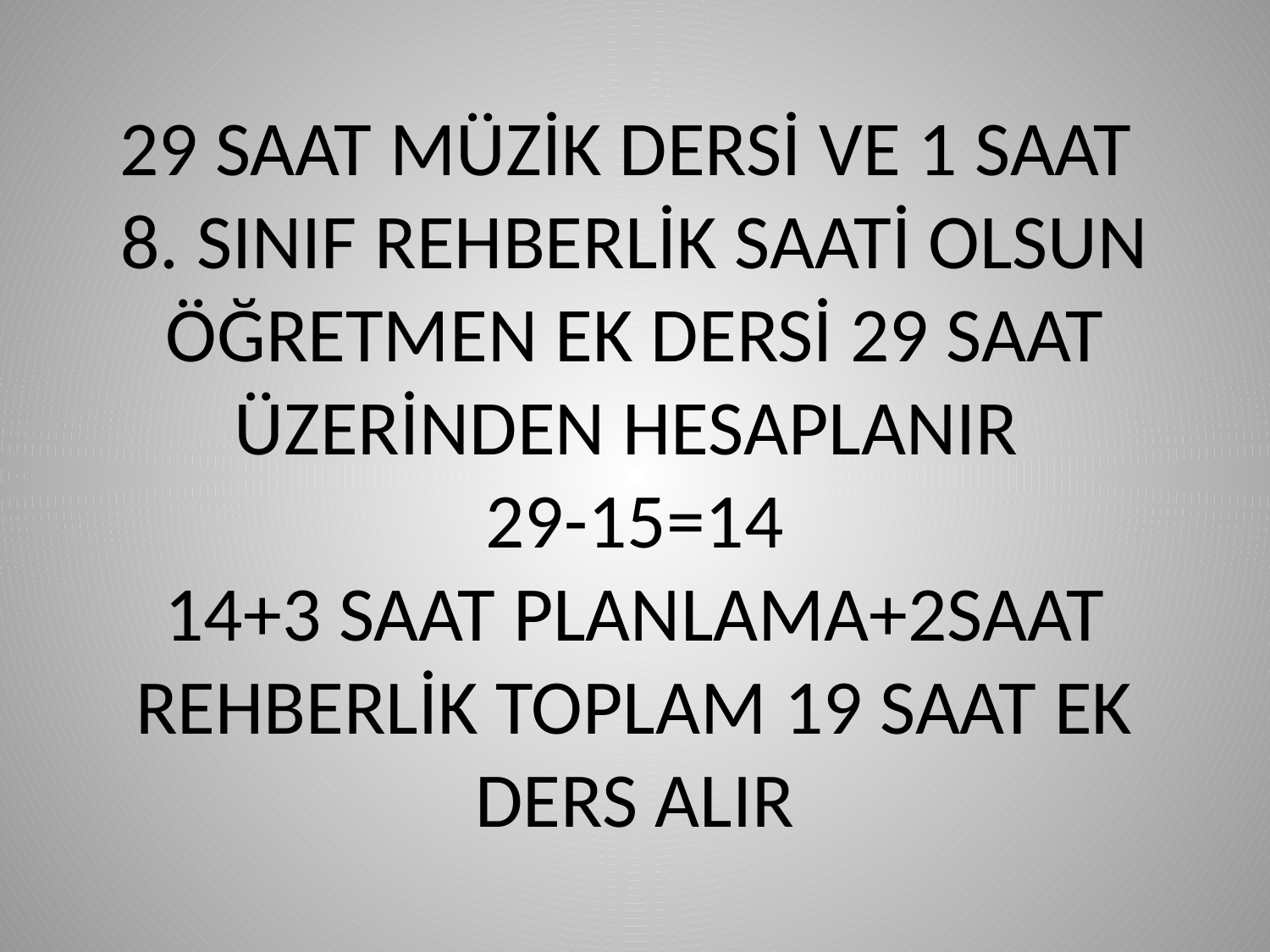

# 29 SAAT MÜZİK DERSİ VE 1 SAAT 8. SINIF REHBERLİK SAATİ OLSUN ÖĞRETMEN EK DERSİ 29 SAAT ÜZERİNDEN HESAPLANIR 29-15=14 14+3 SAAT PLANLAMA+2SAAT REHBERLİK TOPLAM 19 SAAT EK DERS ALIR